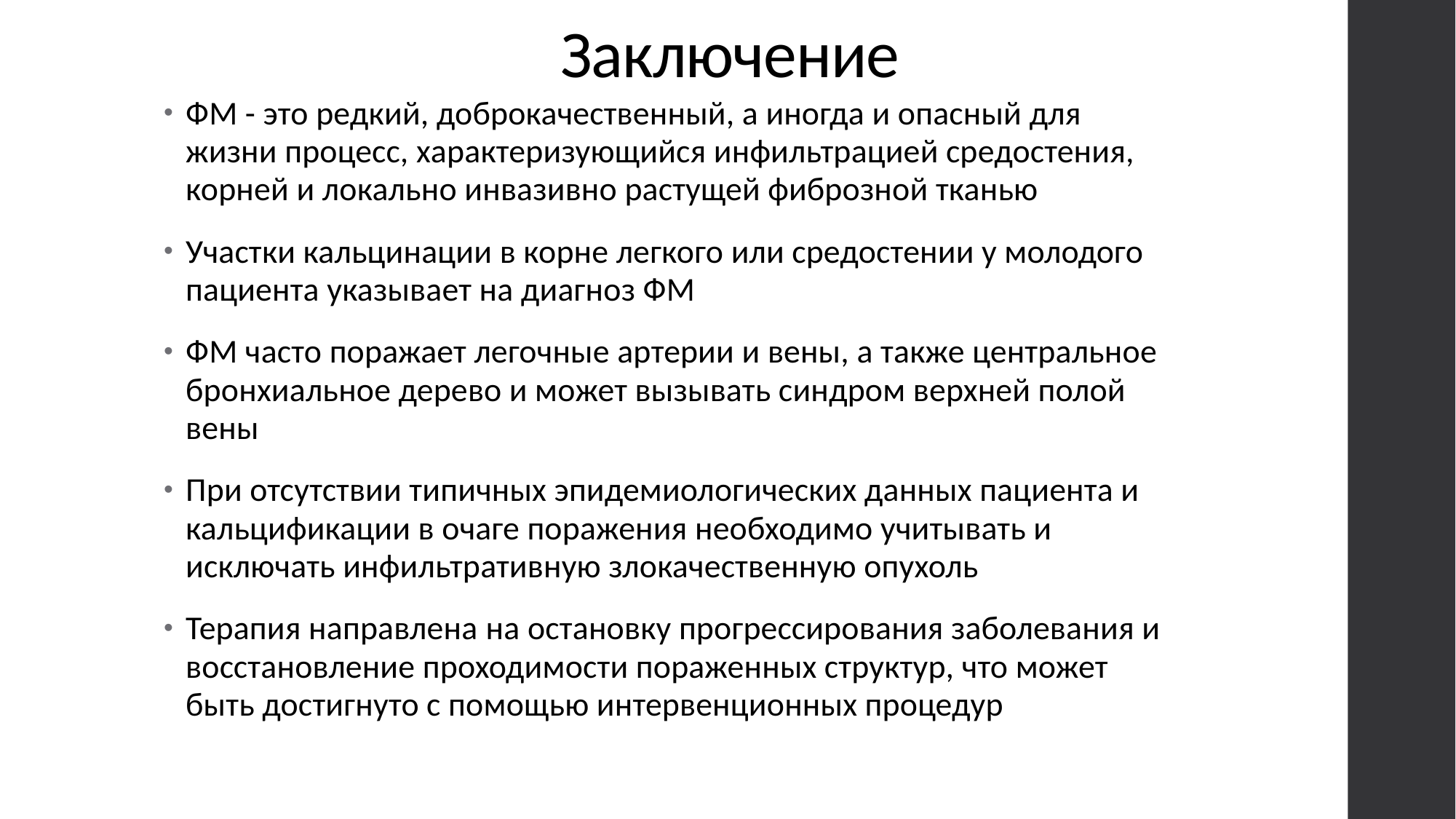

# Заключение
ФМ - это редкий, доброкачественный, а иногда и опасный для жизни процесс, характеризующийся инфильтрацией средостения, корней и локально инвазивно растущей фиброзной тканью
Участки кальцинации в корне легкого или средостении у молодого пациента указывает на диагноз ФМ
ФМ часто поражает легочные артерии и вены, а также центральное бронхиальное дерево и может вызывать синдром верхней полой вены
При отсутствии типичных эпидемиологических данных пациента и кальцификации в очаге поражения необходимо учитывать и исключать инфильтративную злокачественную опухоль
Терапия направлена ​​на остановку прогрессирования заболевания и восстановление проходимости пораженных структур, что может быть достигнуто с помощью интервенционных процедур